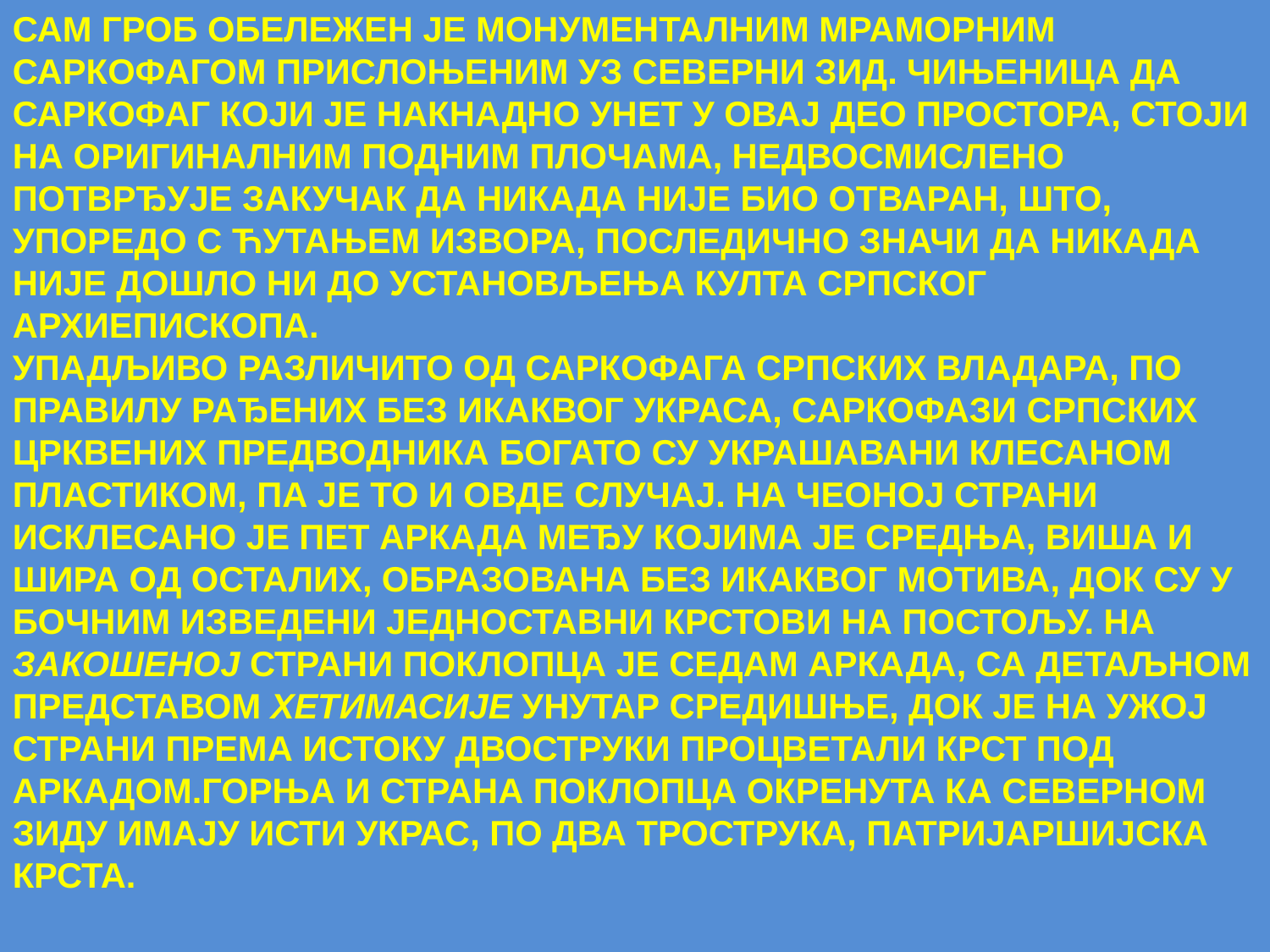

САМ ГРОБ ОБЕЛЕЖЕН ЈЕ МОНУМЕНТАЛНИМ МРАМОРНИМ САРКОФАГОМ ПРИСЛОЊЕНИМ УЗ СЕВЕРНИ ЗИД. ЧИЊЕНИЦА ДА САРКОФАГ КОЈИ ЈЕ НАКНАДНО УНЕТ У ОВАЈ ДЕО ПРОСТОРА, СТОЈИ НА ОРИГИНАЛНИМ ПОДНИМ ПЛОЧАМА, НЕДВОСМИСЛЕНО ПОТВРЂУЈЕ ЗАКУЧАК ДА НИКАДА НИЈЕ БИО ОТВАРАН, ШТО, УПОРЕДО С ЋУТАЊЕМ ИЗВОРА, ПОСЛЕДИЧНО ЗНАЧИ ДА НИКАДА НИЈЕ ДОШЛО НИ ДО УСТАНОВЉЕЊА КУЛТА СРПСКОГ АРХИЕПИСКОПА.
УПАДЉИВО РАЗЛИЧИТО ОД САРКОФАГА СРПСКИХ ВЛАДАРА, ПО ПРАВИЛУ РАЂЕНИХ БЕЗ ИКАКВОГ УКРАСА, САРКОФАЗИ СРПСКИХ ЦРКВЕНИХ ПРЕДВОДНИКА БОГАТО СУ УКРАШАВАНИ КЛЕСАНОМ ПЛАСТИКОМ, ПА ЈЕ ТО И ОВДЕ СЛУЧАЈ. НА ЧЕОНОЈ СТРАНИ ИСКЛЕСАНО ЈЕ ПЕТ АРКАДА МЕЂУ КОЈИМА ЈЕ СРЕДЊА, ВИША И ШИРА ОД ОСТАЛИХ, ОБРАЗОВАНА БЕЗ ИКАКВОГ МОТИВА, ДОК СУ У БОЧНИМ ИЗВЕДЕНИ ЈЕДНОСТАВНИ КРСТОВИ НА ПОСТОЉУ. НА ЗАКОШЕНОЈ СТРАНИ ПОКЛОПЦА ЈЕ СЕДАМ АРКАДА, СА ДЕТАЉНОМ ПРЕДСТАВОМ ХЕТИМАСИЈЕ УНУТАР СРЕДИШЊЕ, ДОК ЈЕ НА УЖОЈ СТРАНИ ПРЕМА ИСТОКУ ДВОСТРУКИ ПРОЦВЕТАЛИ КРСТ ПОД АРКАДОМ.ГОРЊА И СТРАНА ПОКЛОПЦА ОКРЕНУТА КА СЕВЕРНОМ ЗИДУ ИМАЈУ ИСТИ УКРАС, ПО ДВА ТРОСТРУКА, ПАТРИЈАРШИЈСКА КРСТА.